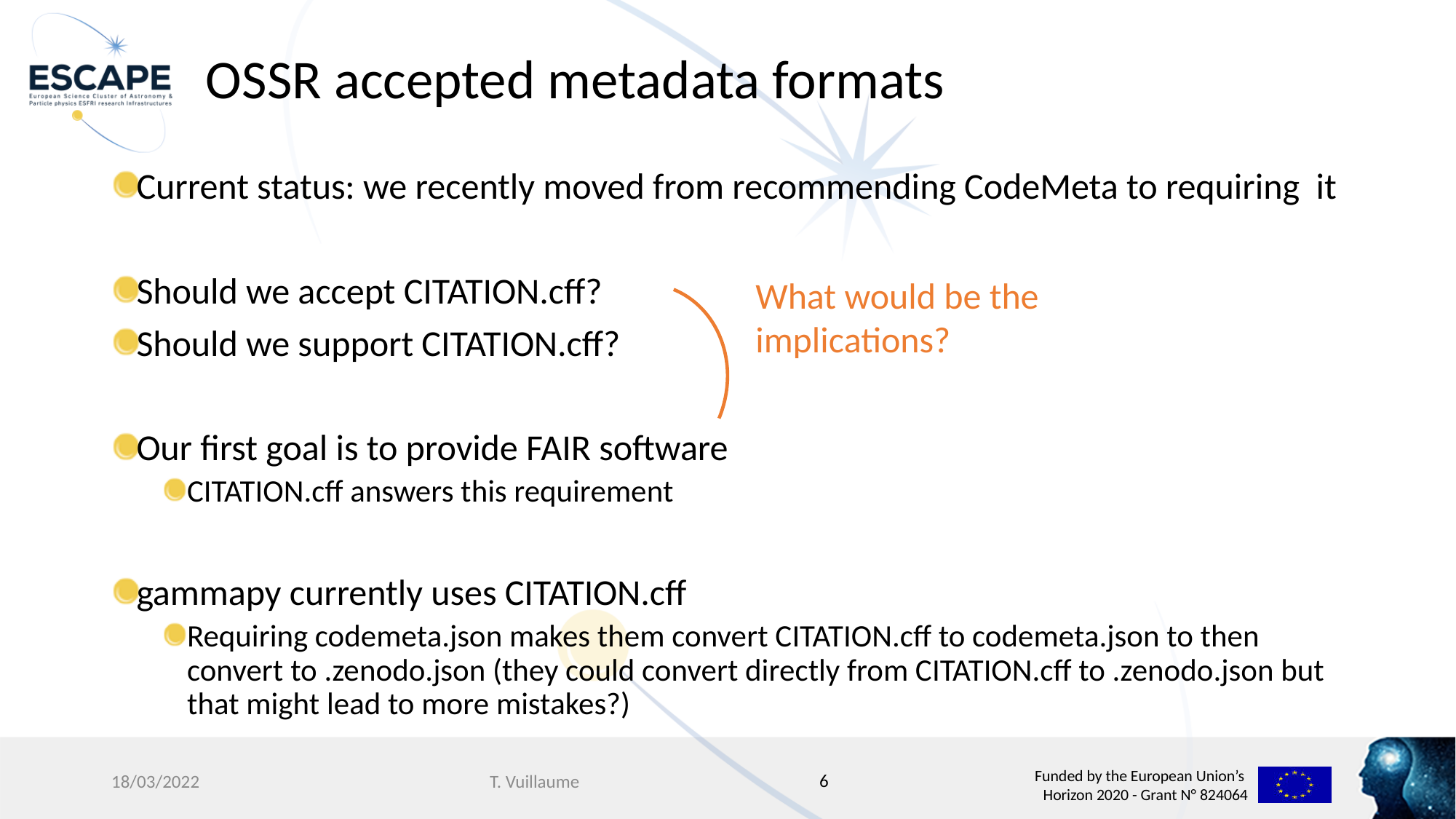

# OSSR accepted metadata formats
Current status: we recently moved from recommending CodeMeta to requiring  it

Should we accept CITATION.cff?
Should we support CITATION.cff?

Our first goal is to provide FAIR software
CITATION.cff answers this requirement

gammapy currently uses CITATION.cff
Requiring codemeta.json makes them convert CITATION.cff to codemeta.json to then convert to .zenodo.json (they could convert directly from CITATION.cff to .zenodo.json but that might lead to more mistakes?)
What would be the implications?

6
18/03/2022
T. Vuillaume